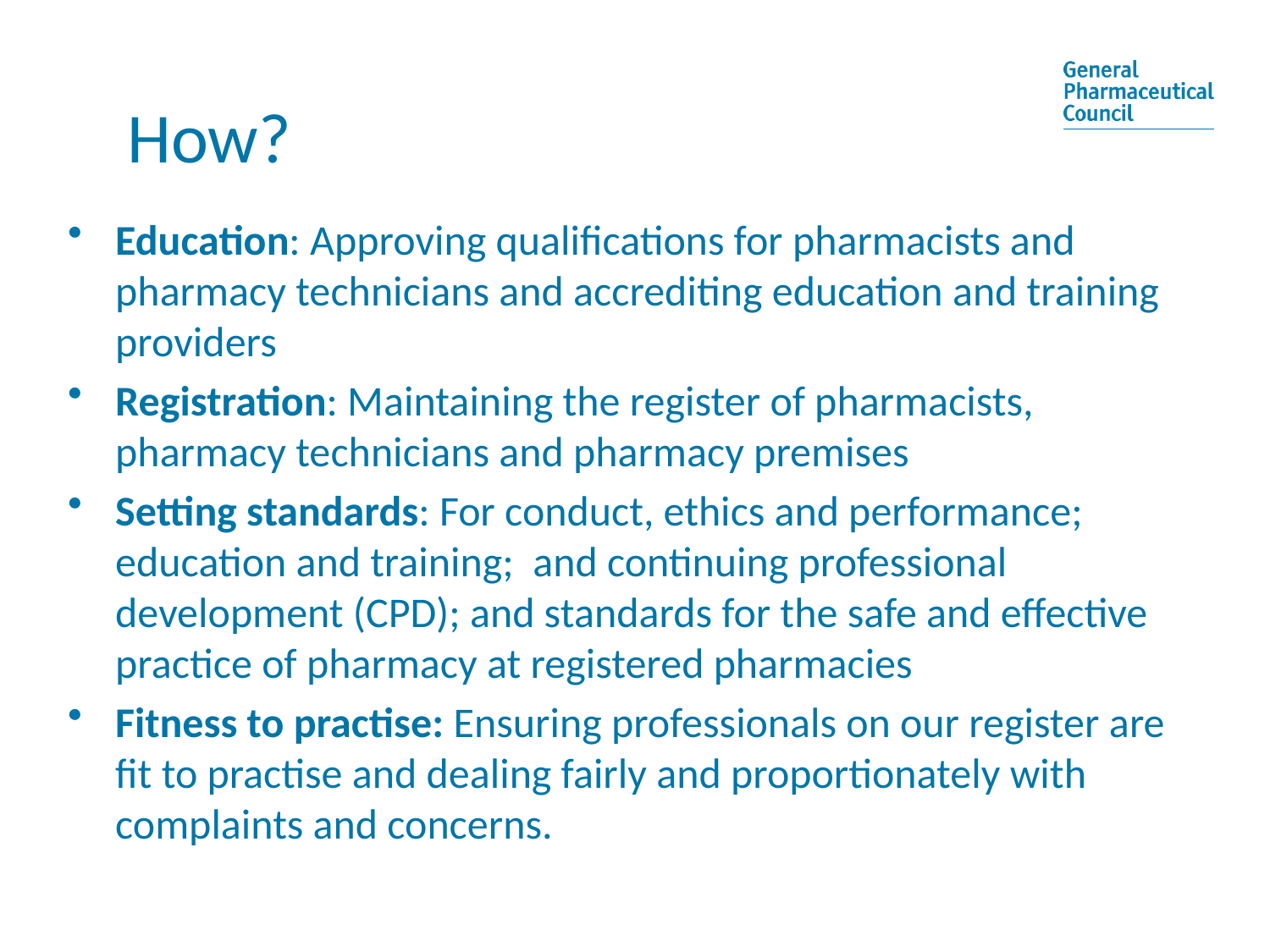

# How?
Education: Approving qualifications for pharmacists and pharmacy technicians and accrediting education and training providers
Registration: Maintaining the register of pharmacists, pharmacy technicians and pharmacy premises
Setting standards: For conduct, ethics and performance; education and training;  and continuing professional development (CPD); and standards for the safe and effective practice of pharmacy at registered pharmacies
Fitness to practise: Ensuring professionals on our register are fit to practise and dealing fairly and proportionately with complaints and concerns.